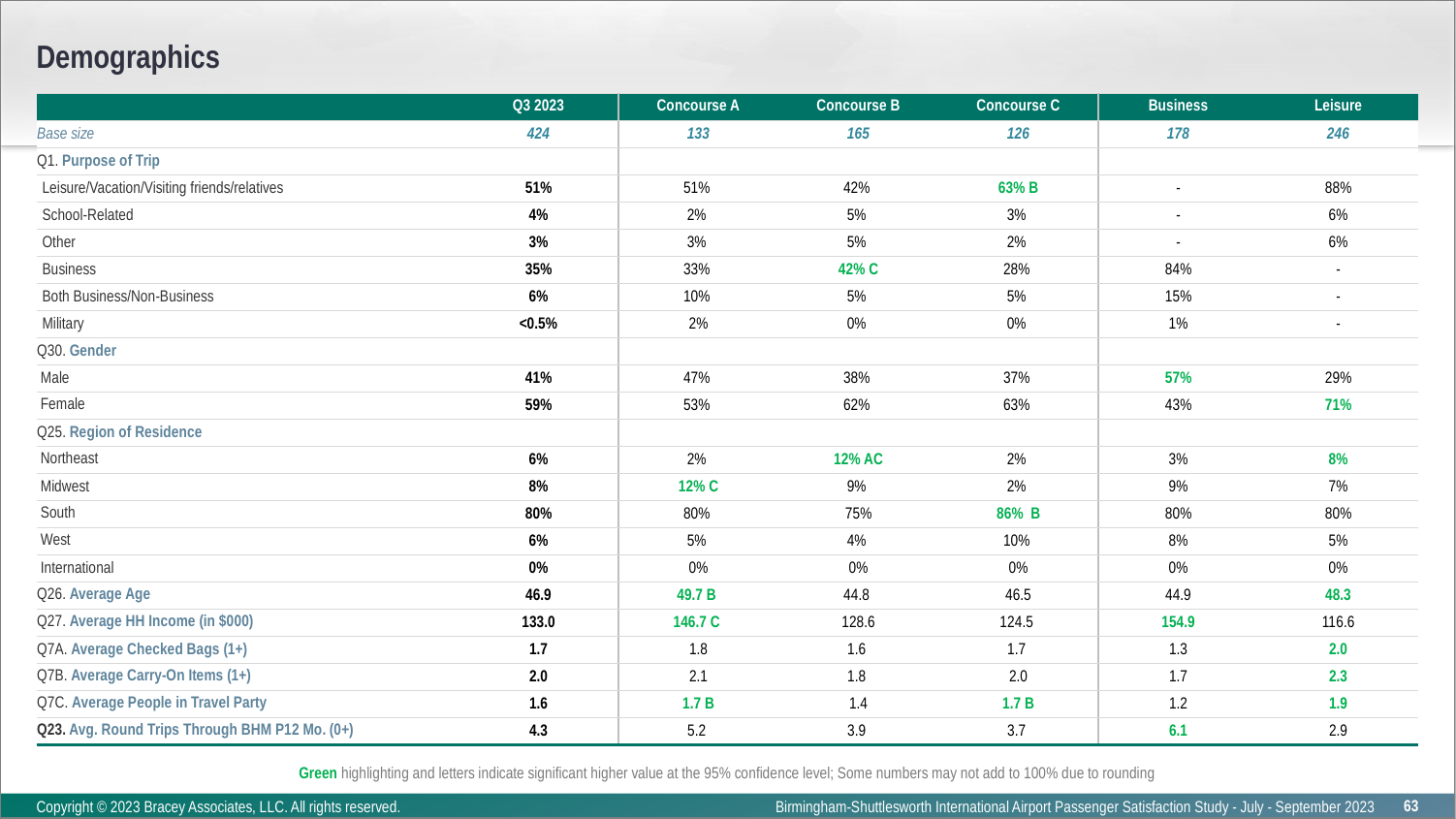

# Demographics
|  | Q3 2023 | Concourse A | Concourse B | Concourse C | Business | Leisure |
| --- | --- | --- | --- | --- | --- | --- |
| Base size | 424 | 133 | 165 | 126 | 178 | 246 |
| Q1. Purpose of Trip |  |  |  |  |  |  |
| Leisure/Vacation/Visiting friends/relatives | 51% | 51% | 42% | 63% B | - | 88% |
| School-Related | 4% | 2% | 5% | 3% | - | 6% |
| Other | 3% | 3% | 5% | 2% | - | 6% |
| Business | 35% | 33% | 42% C | 28% | 84% | - |
| Both Business/Non-Business | 6% | 10% | 5% | 5% | 15% | - |
| Military | <0.5% | 2% | 0% | 0% | 1% | - |
| Q30. Gender |  |  |  |  |  |  |
| Male | 41% | 47% | 38% | 37% | 57% | 29% |
| Female | 59% | 53% | 62% | 63% | 43% | 71% |
| Q25. Region of Residence |  |  |  |  |  |  |
| Northeast | 6% | 2% | 12% AC | 2% | 3% | 8% |
| Midwest | 8% | 12% C | 9% | 2% | 9% | 7% |
| South | 80% | 80% | 75% | 86% B | 80% | 80% |
| West | 6% | 5% | 4% | 10% | 8% | 5% |
| International | 0% | 0% | 0% | 0% | 0% | 0% |
| Q26. Average Age | 46.9 | 49.7 B | 44.8 | 46.5 | 44.9 | 48.3 |
| Q27. Average HH Income (in $000) | 133.0 | 146.7 C | 128.6 | 124.5 | 154.9 | 116.6 |
| Q7A. Average Checked Bags (1+) | 1.7 | 1.8 | 1.6 | 1.7 | 1.3 | 2.0 |
| Q7B. Average Carry-On Items (1+) | 2.0 | 2.1 | 1.8 | 2.0 | 1.7 | 2.3 |
| Q7C. Average People in Travel Party | 1.6 | 1.7 B | 1.4 | 1.7 B | 1.2 | 1.9 |
| Q23. Avg. Round Trips Through BHM P12 Mo. (0+) | 4.3 | 5.2 | 3.9 | 3.7 | 6.1 | 2.9 |
Green highlighting and letters indicate significant higher value at the 95% confidence level; Some numbers may not add to 100% due to rounding
Birmingham-Shuttlesworth International Airport Passenger Satisfaction Study - July - September 2023
Copyright © 2023 Bracey Associates, LLC. All rights reserved.
63